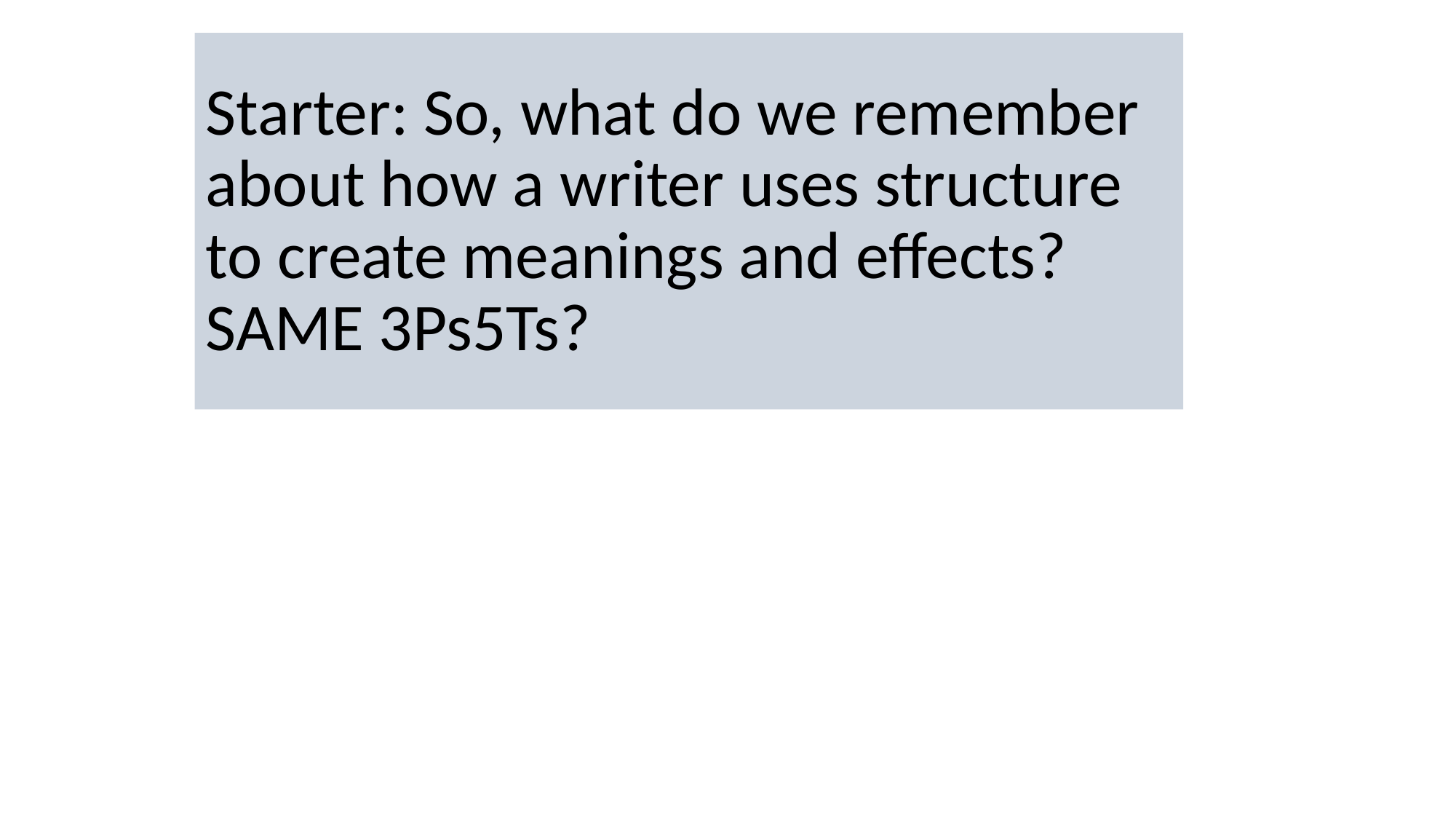

# Starter: So, what do we remember about how a writer uses structure to create meanings and effects? SAME 3Ps5Ts?